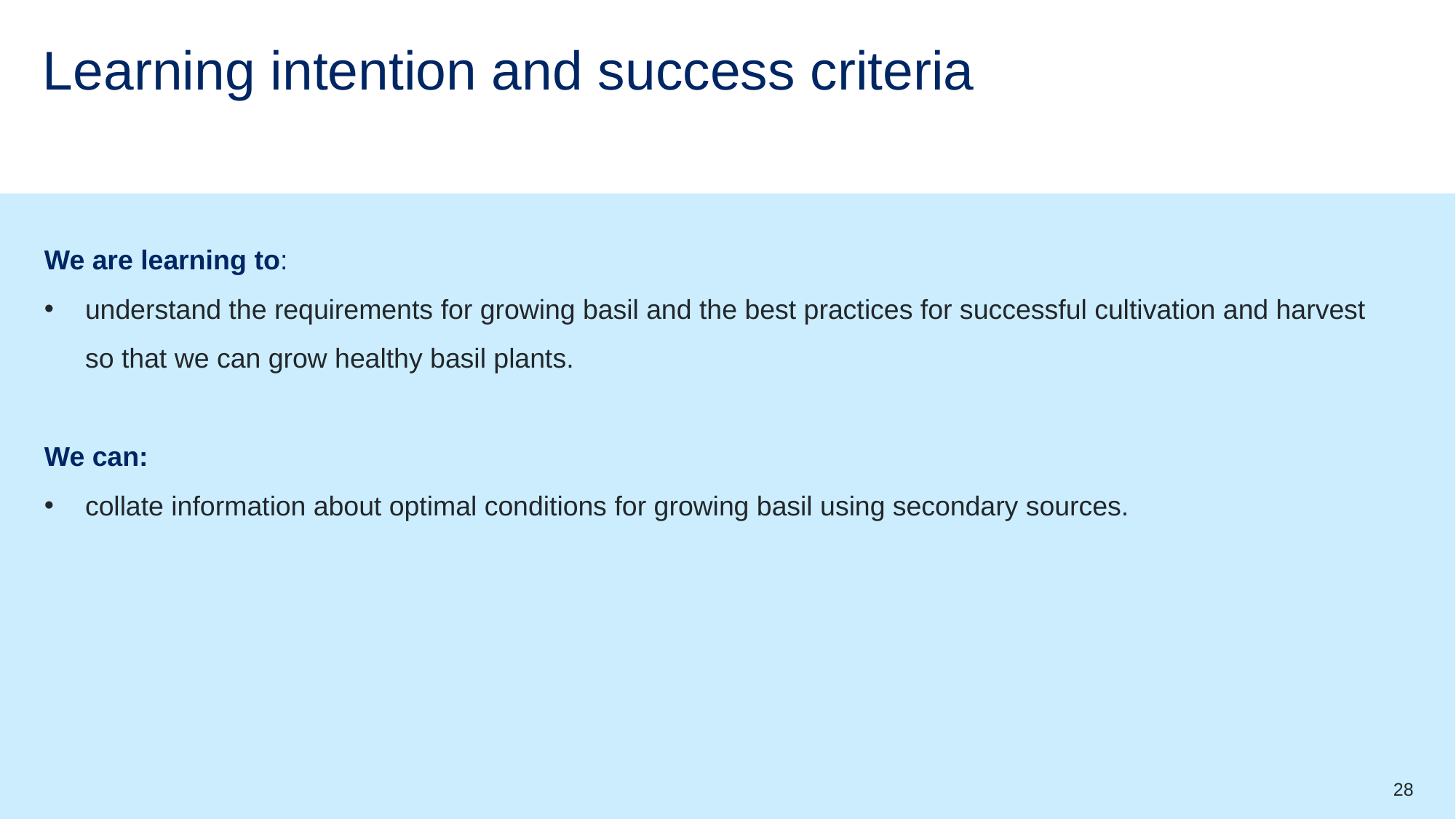

# Learning intention and success criteria 6
We are learning to:
understand the requirements for growing basil and the best practices for successful cultivation and harvest so that we can grow healthy basil plants.

We can:
collate information about optimal conditions for growing basil using secondary sources.
28